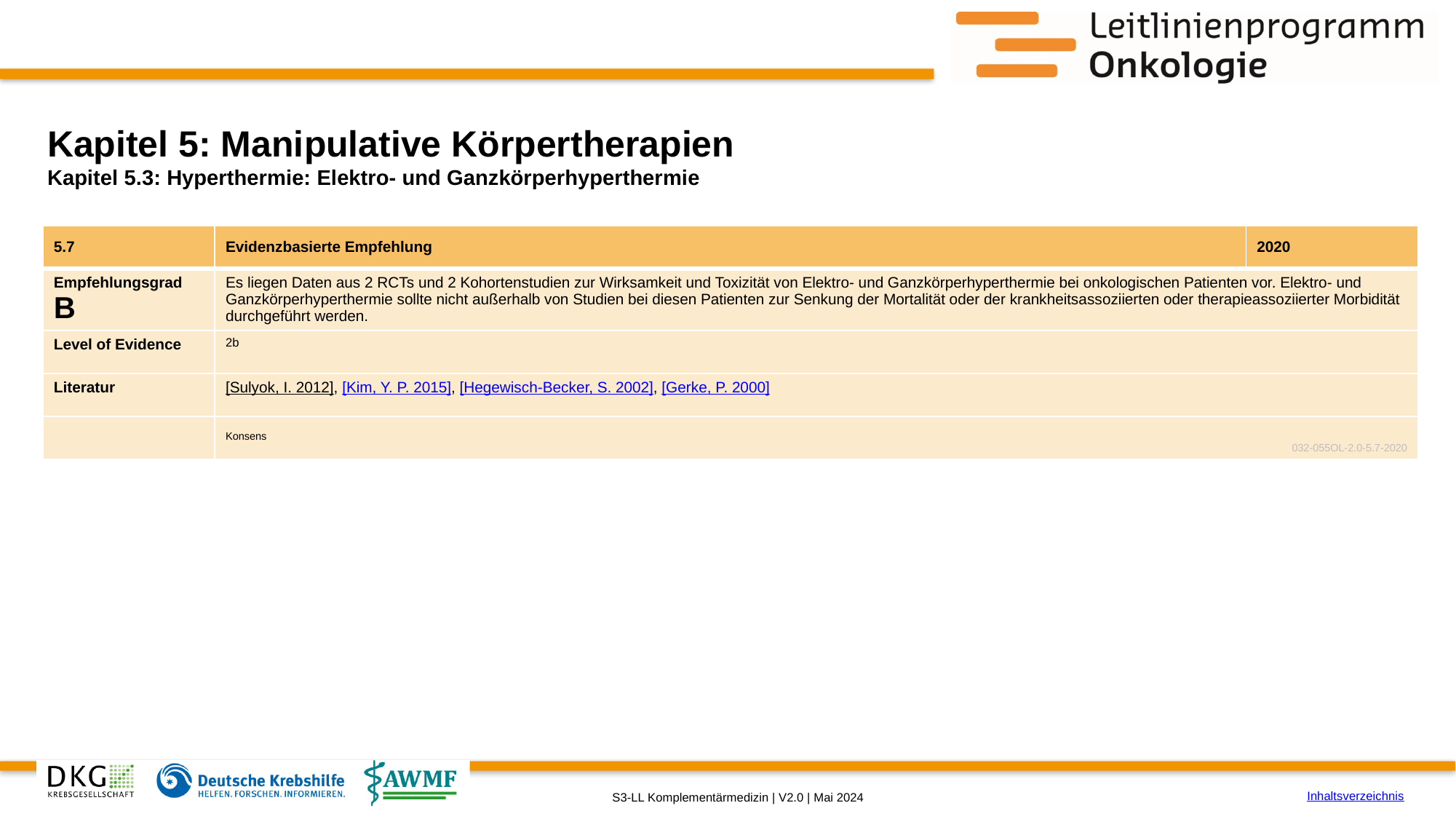

# Kapitel 5: Manipulative Körpertherapien
Kapitel 5.3: Hyperthermie: Elektro- und Ganzkörperhyperthermie
| 5.7 | Evidenzbasierte Empfehlung | 2020 |
| --- | --- | --- |
| Empfehlungsgrad B | Es liegen Daten aus 2 RCTs und 2 Kohortenstudien zur Wirksamkeit und Toxizität von Elektro- und Ganzkörperhyperthermie bei onkologischen Patienten vor. Elektro- und Ganzkörperhyperthermie sollte nicht außerhalb von Studien bei diesen Patienten zur Senkung der Mortalität oder der krankheitsassoziierten oder therapieassoziierter Morbidität durchgeführt werden. |  |
| Level of Evidence | 2b |  |
| Literatur | [Sulyok, I. 2012], [Kim, Y. P. 2015], [Hegewisch-Becker, S. 2002], [Gerke, P. 2000] |  |
|  | Konsens 032-055OL-2.0-5.7-2020 |  |
Inhaltsverzeichnis
S3-LL Komplementärmedizin | V2.0 | Mai 2024